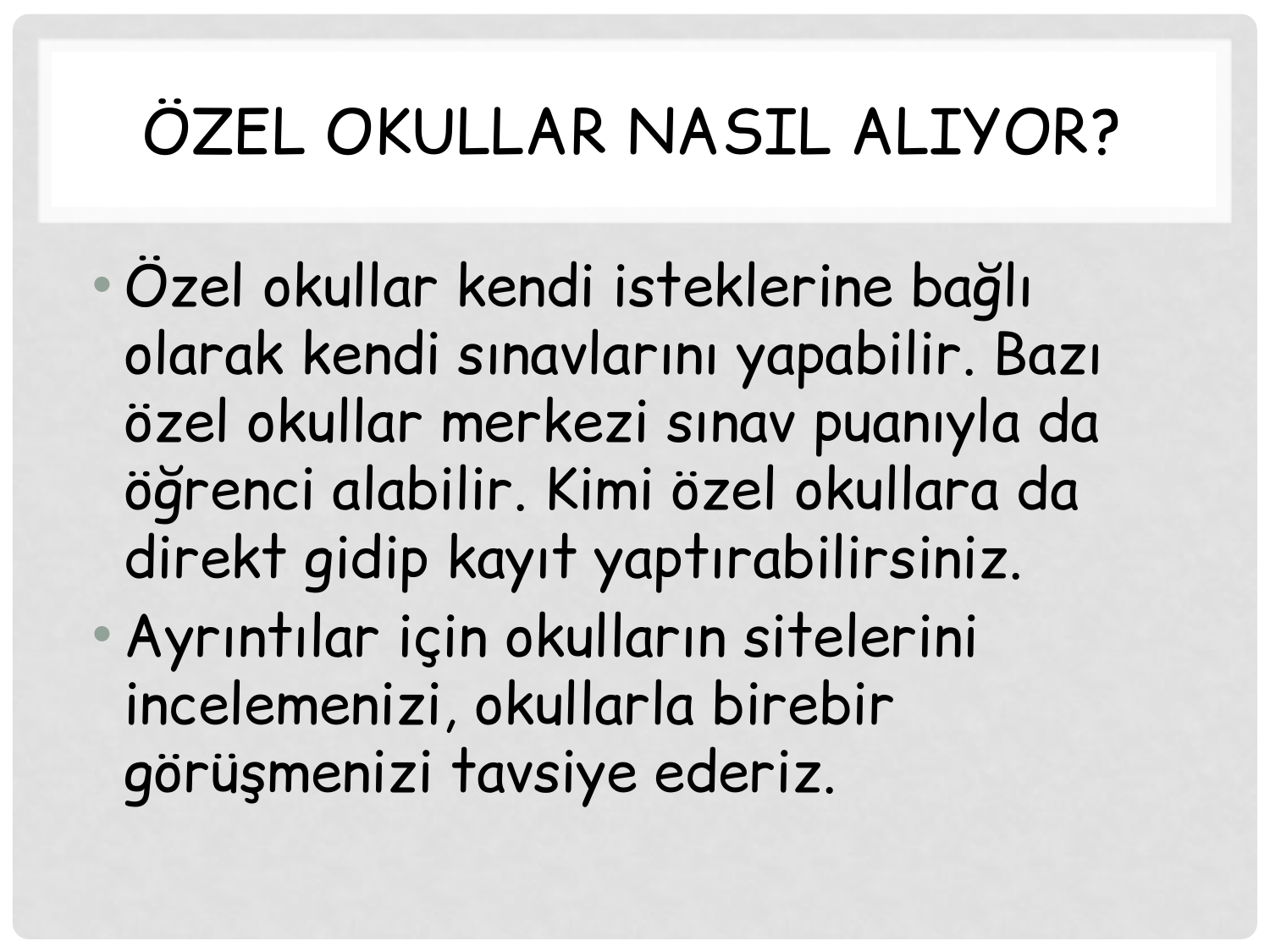

# ÖZEL OKULLAR NASIL ALIYOR?
Özel okullar kendi isteklerine bağlı olarak kendi sınavlarını yapabilir. Bazı özel okullar merkezi sınav puanıyla da öğrenci alabilir. Kimi özel okullara da direkt gidip kayıt yaptırabilirsiniz.
Ayrıntılar için okulların sitelerini incelemenizi, okullarla birebir görüşmenizi tavsiye ederiz.